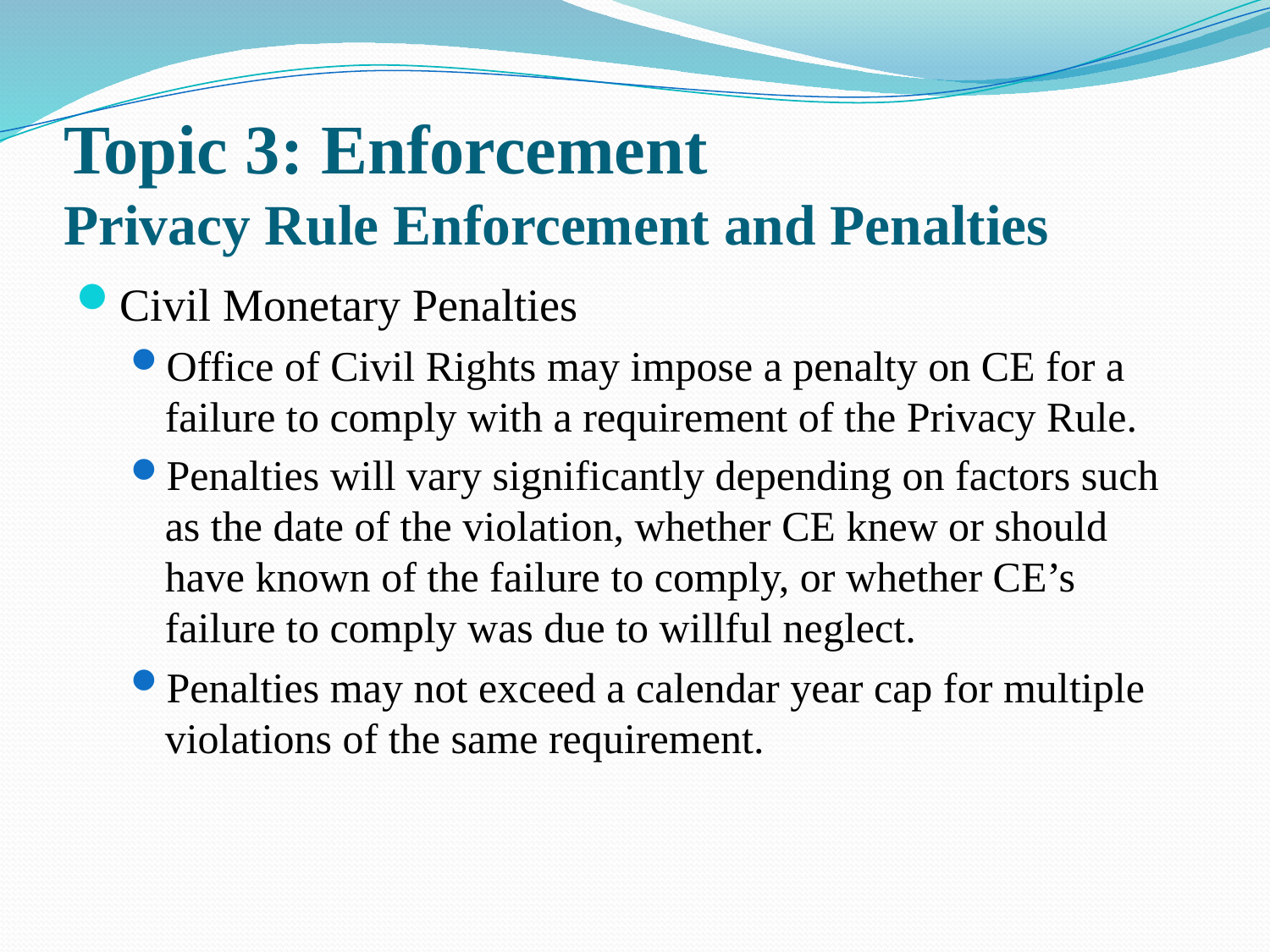

# Topic 3: Enforcement Privacy Rule Enforcement and Penalties
Civil Monetary Penalties
Office of Civil Rights may impose a penalty on CE for a failure to comply with a requirement of the Privacy Rule.
Penalties will vary significantly depending on factors such as the date of the violation, whether CE knew or should have known of the failure to comply, or whether CE’s failure to comply was due to willful neglect.
Penalties may not exceed a calendar year cap for multiple violations of the same requirement.